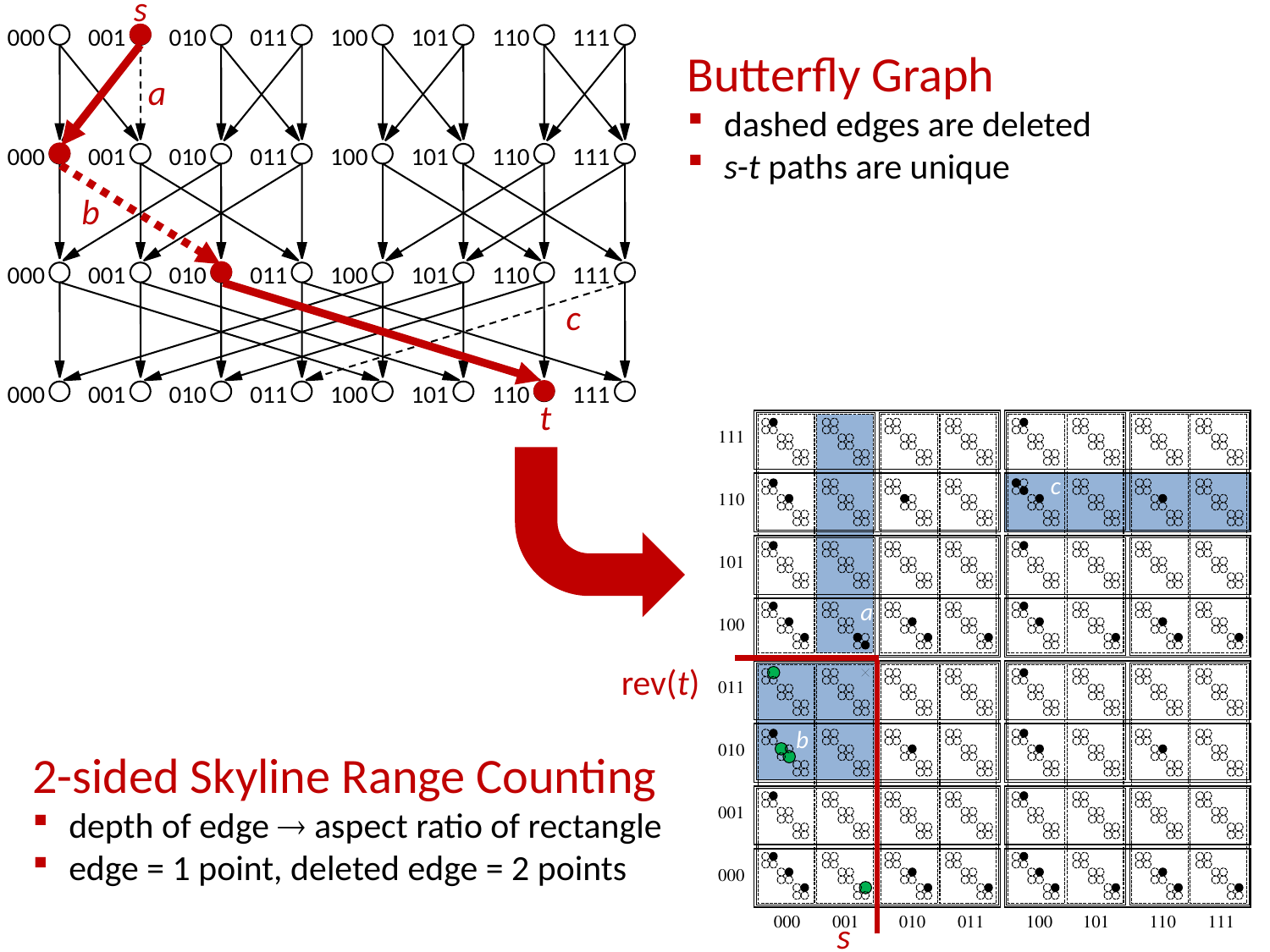

s
000
001
010
011
100
101
110
111
000
001
010
011
100
101
110
111
000
001
010
011
100
101
110
111
000
001
010
011
100
101
110
111

a
b
c
t
Butterfly Graph
dashed edges are deleted
s-t paths are unique

111

110

101

100

011

010

001

000

000
001
010
011
100
101
110
111

c

a

rev(t)
b
2-sided Skyline Range Counting
depth of edge → aspect ratio of rectangle
edge = 1 point, deleted edge = 2 points

s